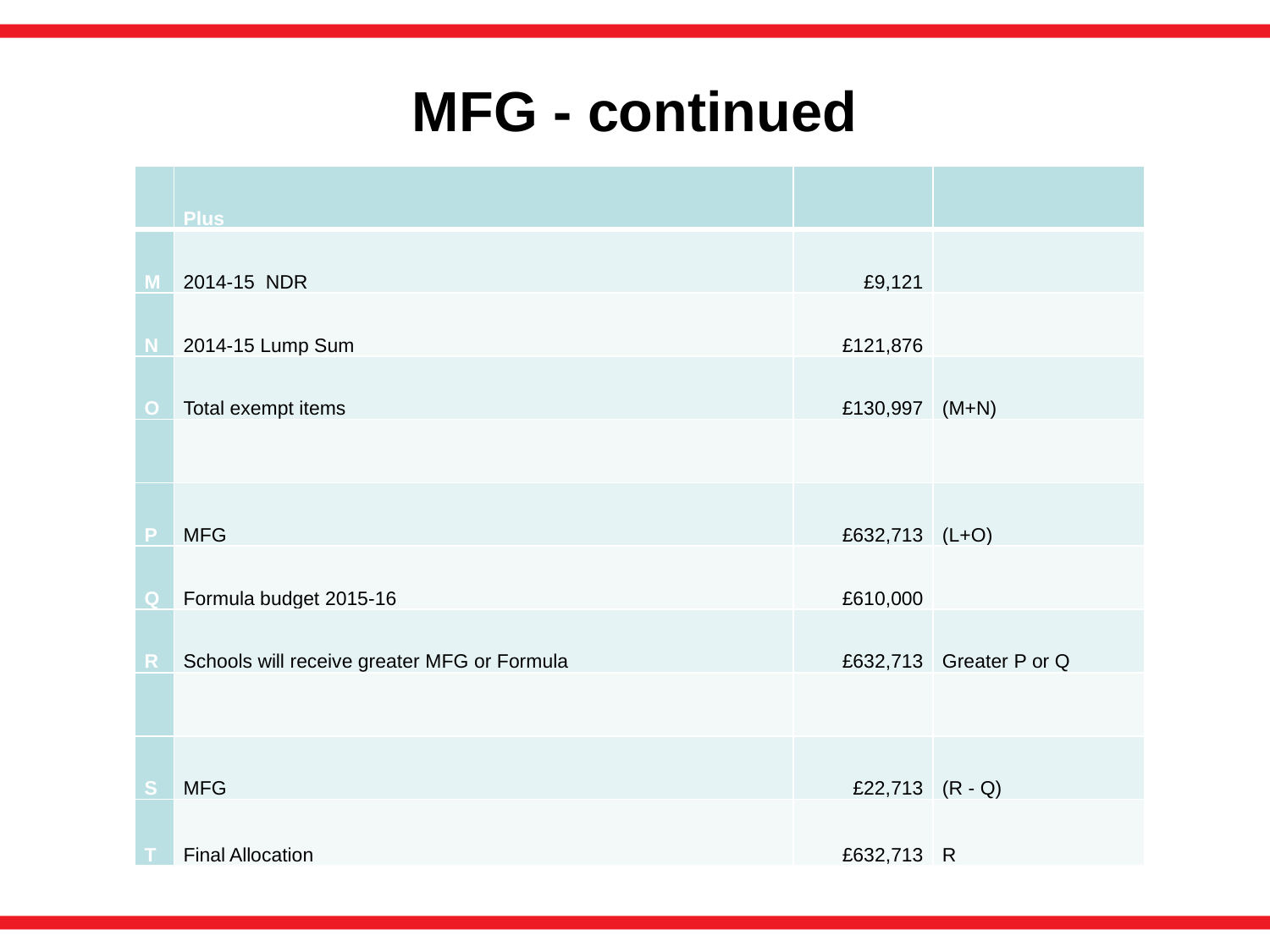

# MFG - continued
|  | Plus |  |  |
| --- | --- | --- | --- |
| M | 2014-15 NDR | £9,121 |  |
| N | 2014-15 Lump Sum | £121,876 |  |
| O | Total exempt items | £130,997 | (M+N) |
|  |  |  |  |
| P | MFG | £632,713 | (L+O) |
| Q | Formula budget 2015-16 | £610,000 |  |
| R | Schools will receive greater MFG or Formula | £632,713 | Greater P or Q |
|  |  |  |  |
| S | MFG | £22,713 | (R - Q) |
| T | Final Allocation | £632,713 | R |